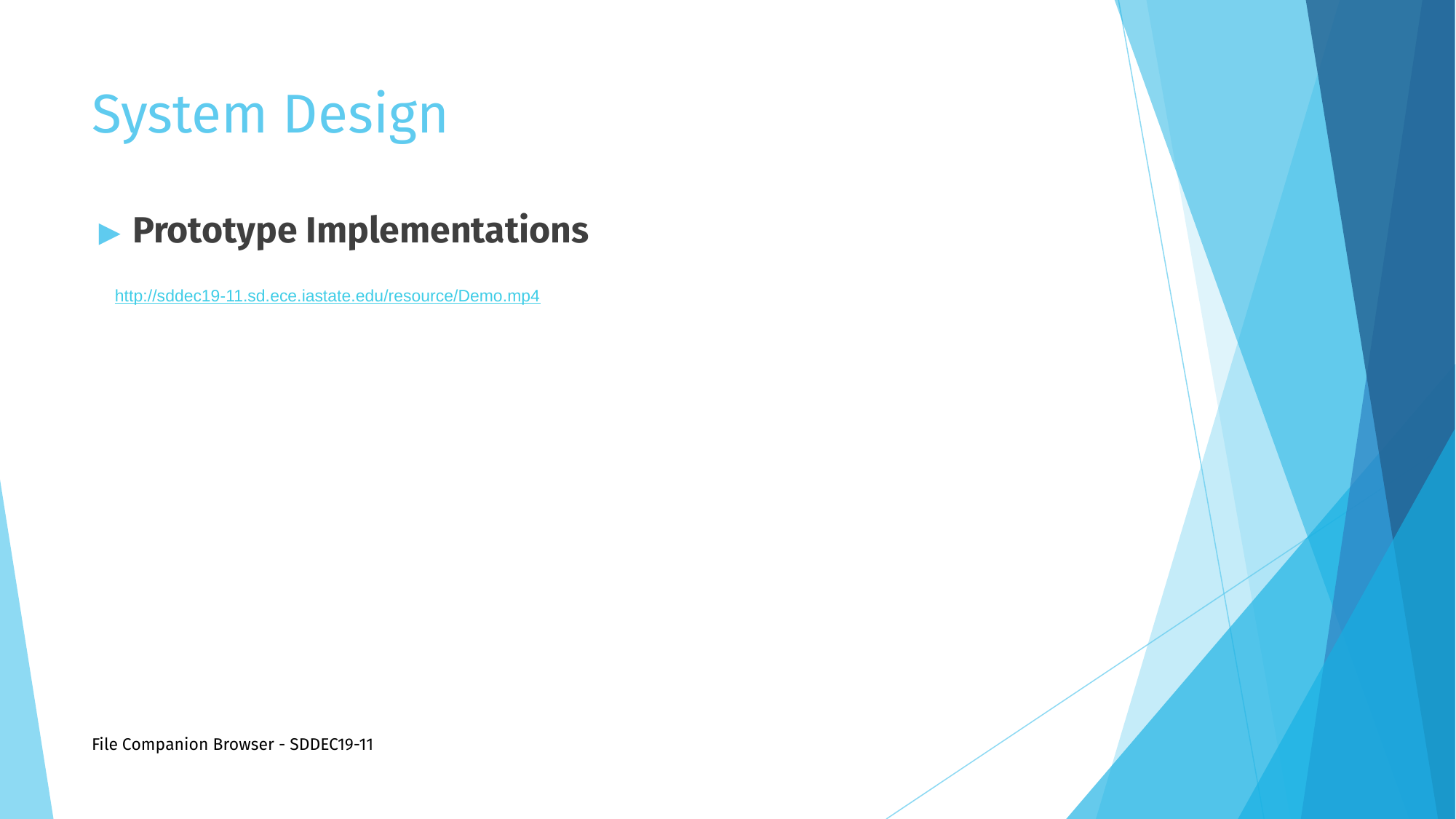

# System Design
Prototype Implementations
 http://sddec19-11.sd.ece.iastate.edu/resource/Demo.mp4
File Companion Browser - SDDEC19-11